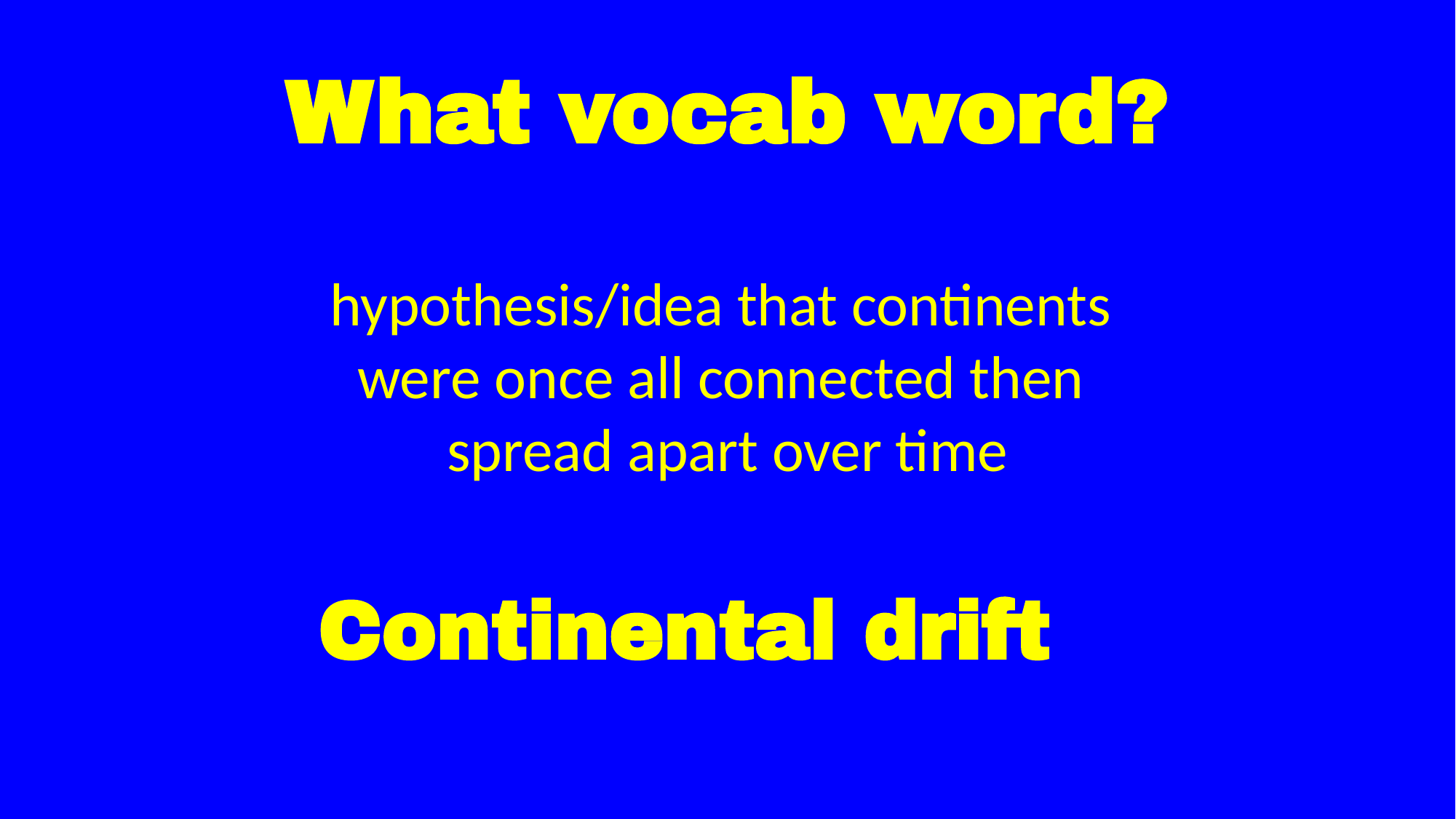

# What vocab word? hypothesis/idea that continents were once all connected then spread apart over time
Continental drift